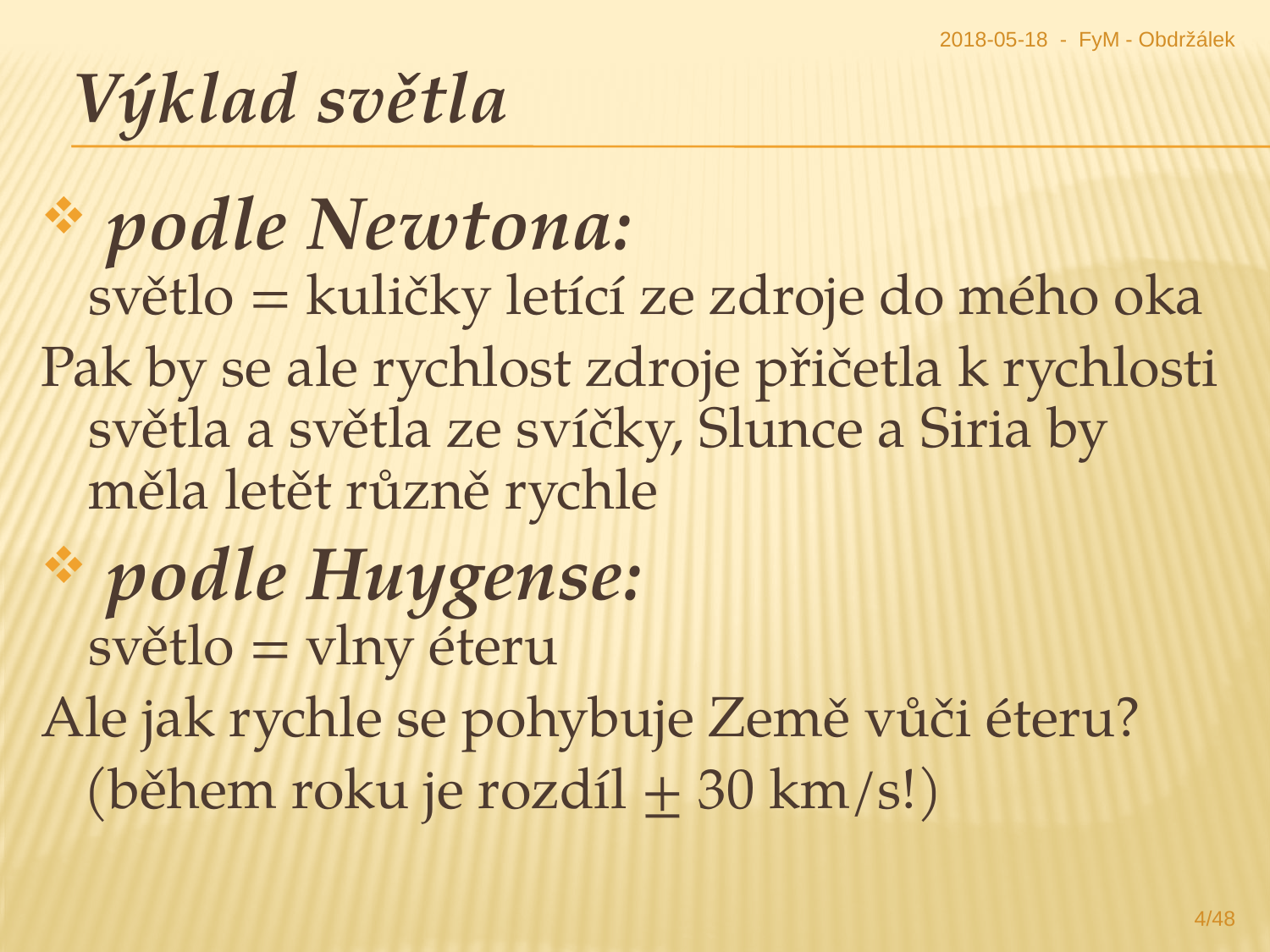

2018-05-18  -  FyM - Obdržálek
Výklad světla
 podle Newtona:
světlo = kuličky letící ze zdroje do mého oka
Pak by se ale rychlost zdroje přičetla k rychlosti světla a světla ze svíčky, Slunce a Siria by měla letět různě rychle
 podle Huygense:
světlo = vlny éteru
Ale jak rychle se pohybuje Země vůči éteru?
   (během roku je rozdíl ± 30 km/s!)
4/48